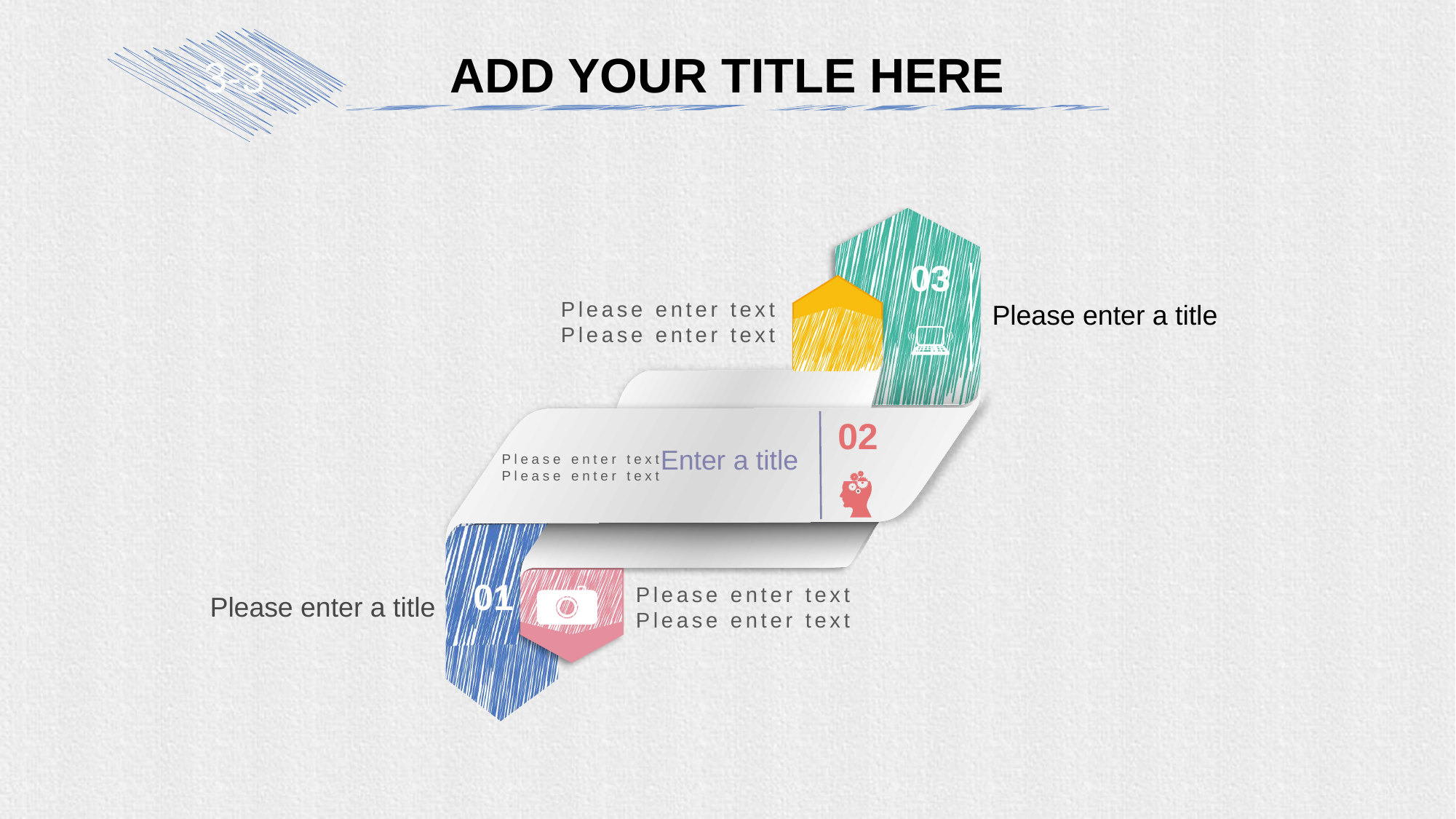

ADD YOUR TITLE HERE
3-3

03

Please enter text
Please enter text

Please enter a title

02
Please enter text
Please enter text
Enter a title

01

Please enter text
Please enter text

Please enter a title